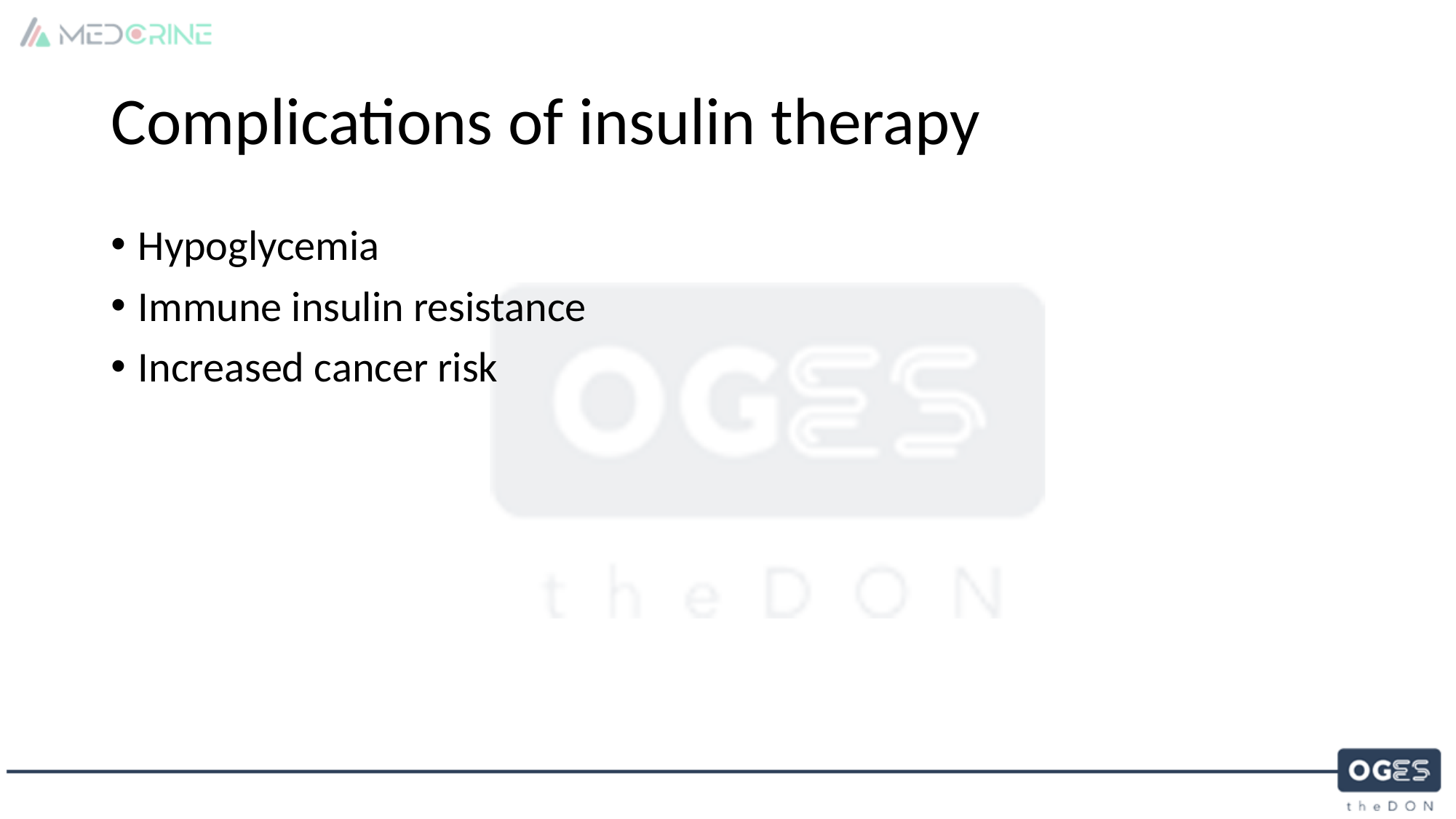

# Complications of insulin therapy
Hypoglycemia
Immune insulin resistance
Increased cancer risk